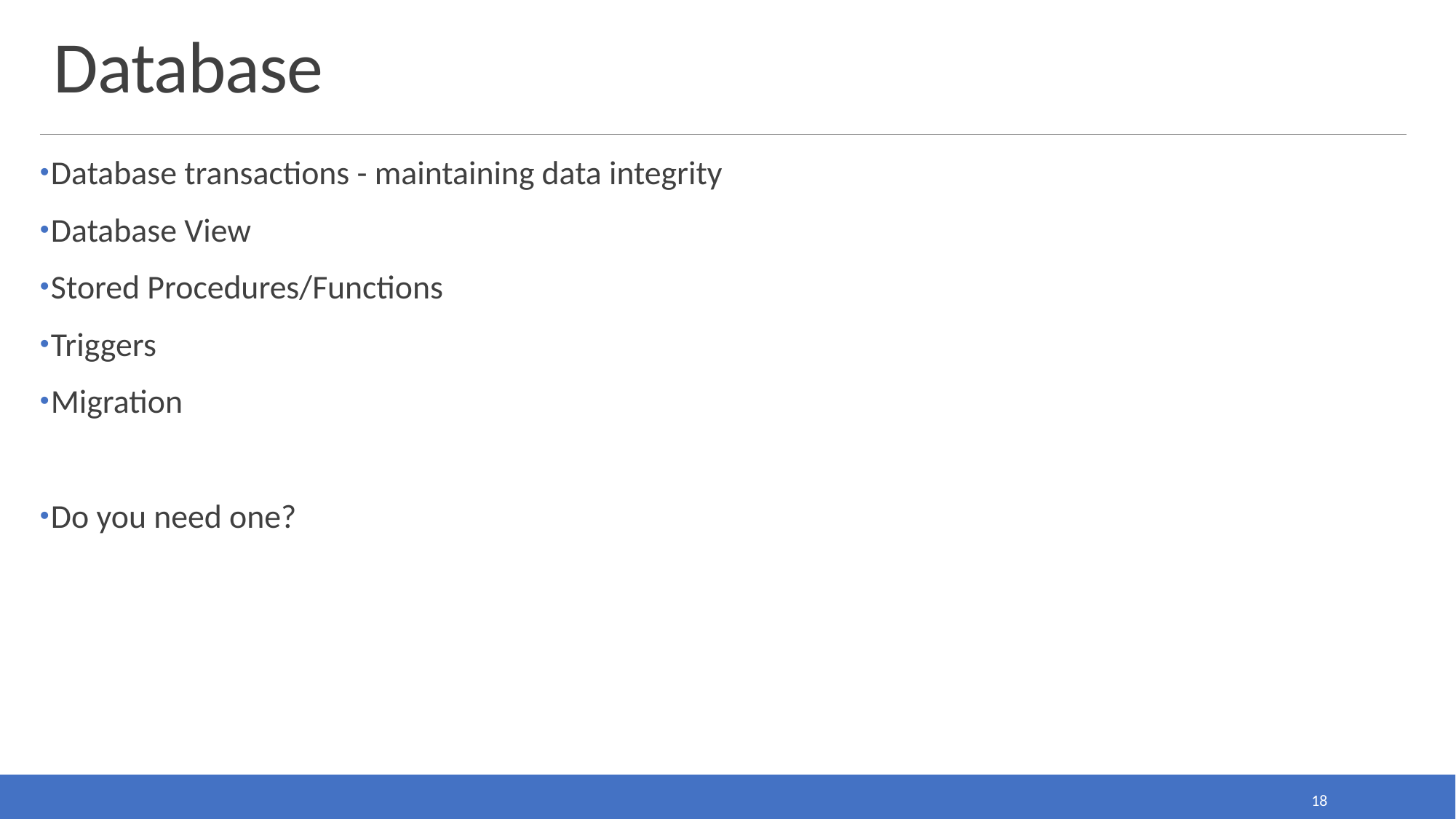

# Database
Database transactions - maintaining data integrity
Database View
Stored Procedures/Functions
Triggers
Migration

Do you need one?

18